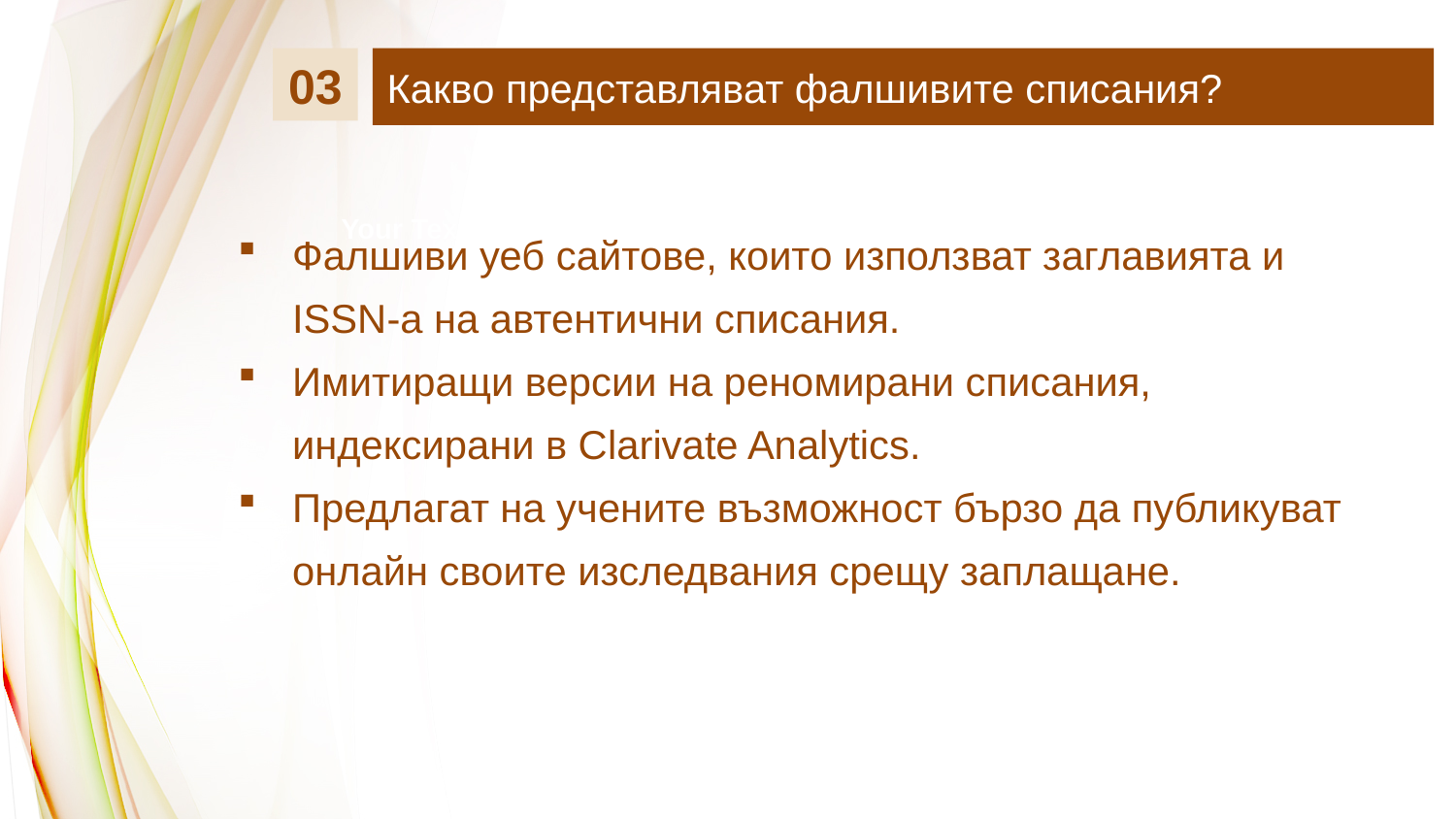

Какво представляват фалшивите списания?
03
Your Text  Here
Add Contents Title
Фалшиви уеб сайтове, които използват заглавията и ISSN-а на автентични списания.
Имитиращи версии на реномирани списания, индексирани в Clarivate Analytics.
Предлагат на учените възможност бързо да публикуват онлайн своите изследвания срещу заплащане.